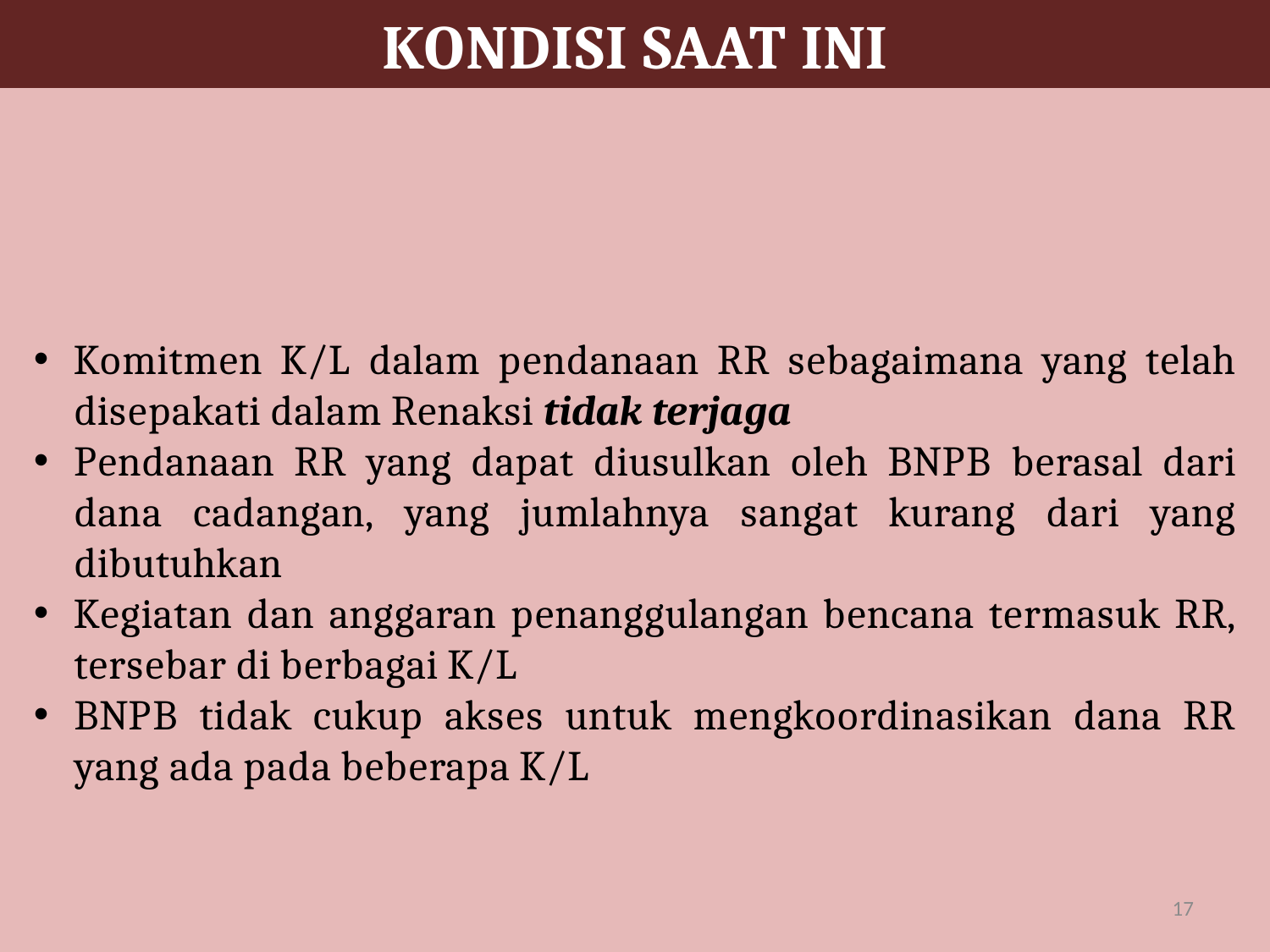

# KONDISI SAAT INI
Komitmen K/L dalam pendanaan RR sebagaimana yang telah disepakati dalam Renaksi tidak terjaga
Pendanaan RR yang dapat diusulkan oleh BNPB berasal dari dana cadangan, yang jumlahnya sangat kurang dari yang dibutuhkan
Kegiatan dan anggaran penanggulangan bencana termasuk RR, tersebar di berbagai K/L
BNPB tidak cukup akses untuk mengkoordinasikan dana RR yang ada pada beberapa K/L
17